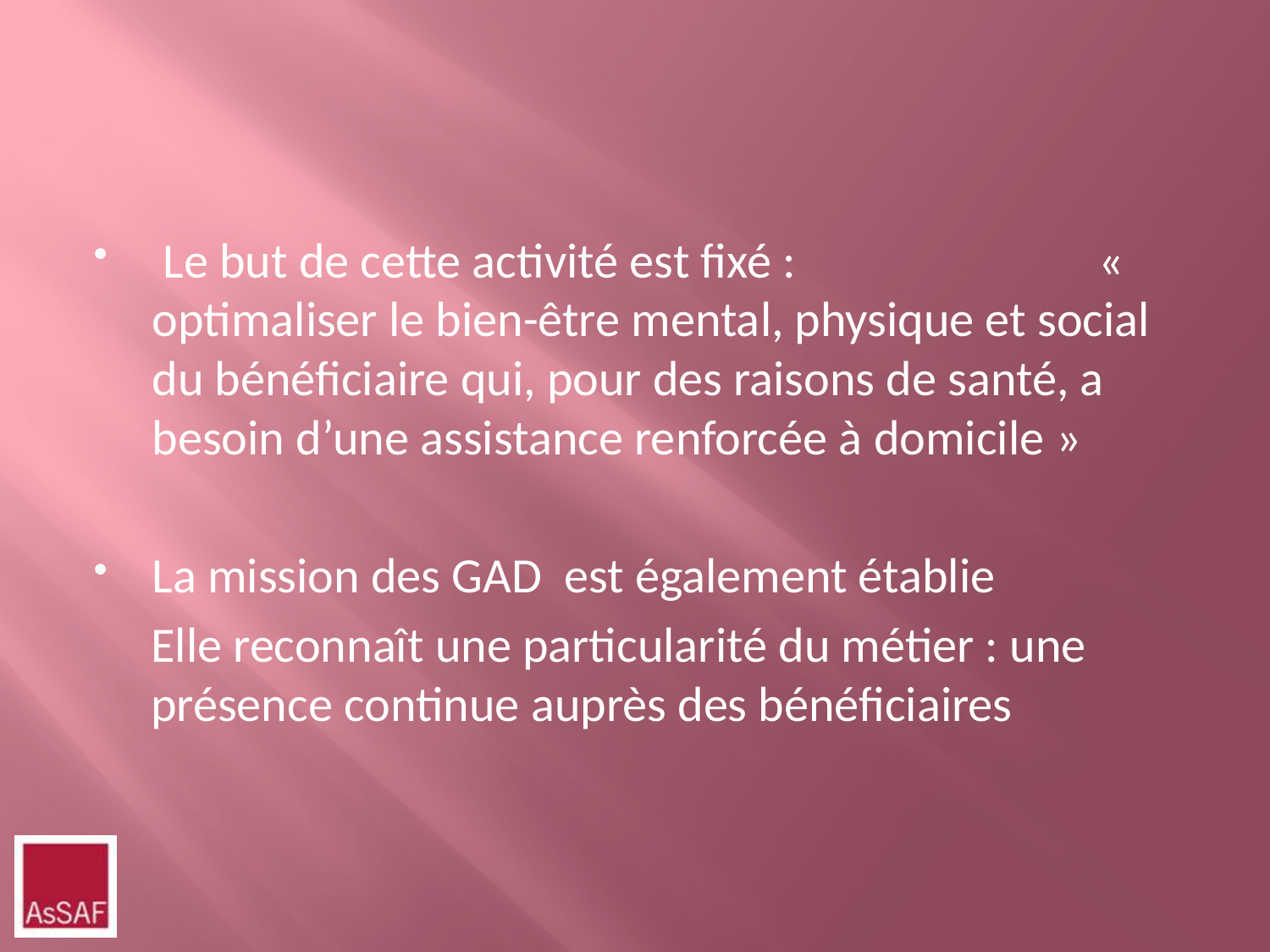

Le but de cette activité est fixé :                           «  optimaliser le bien-être mental, physique et social du bénéficiaire qui, pour des raisons de santé, a besoin d’une assistance renforcée à domicile »

La mission des GAD  est également établie
Elle reconnaît une particularité du métier : une présence continue auprès des bénéficiaires